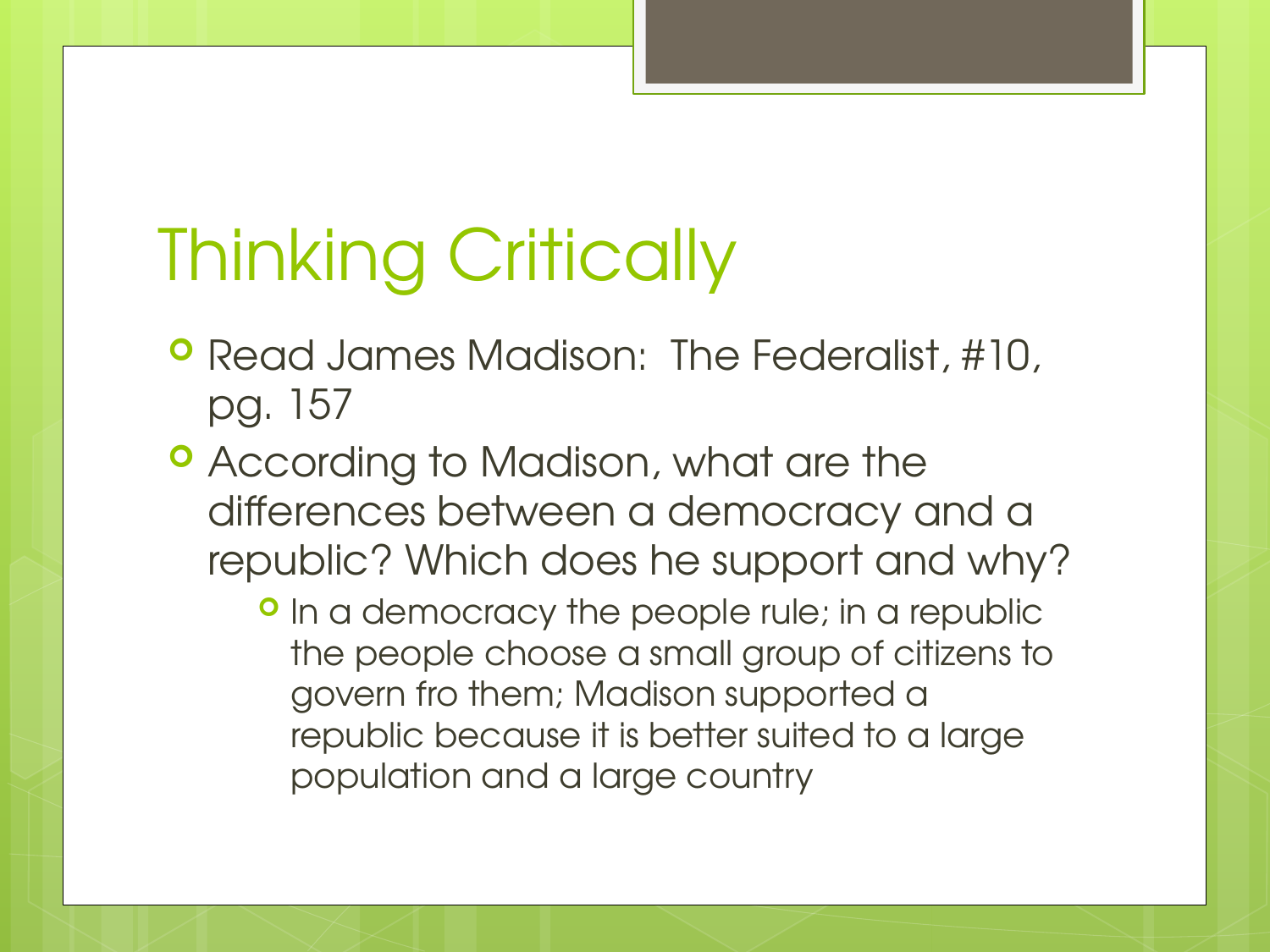

# Thinking Critically
Read James Madison:  The Federalist, #10, pg. 157
According to Madison, what are the differences between a democracy and a republic? Which does he support and why?
In a democracy the people rule; in a republic the people choose a small group of citizens to govern fro them; Madison supported a republic because it is better suited to a large population and a large country